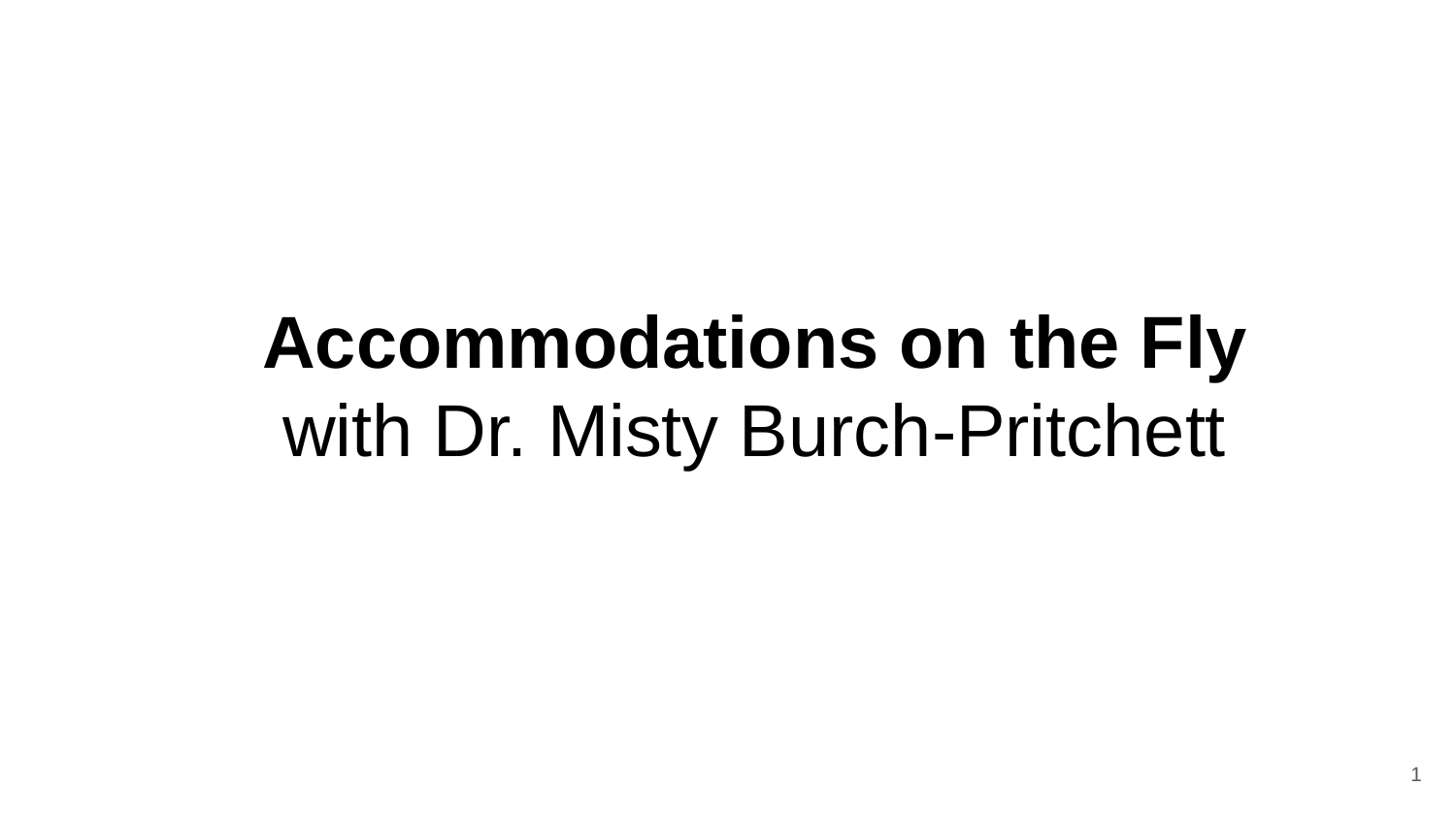

# Accommodations on the Fly
with Dr. Misty Burch-Pritchett
1